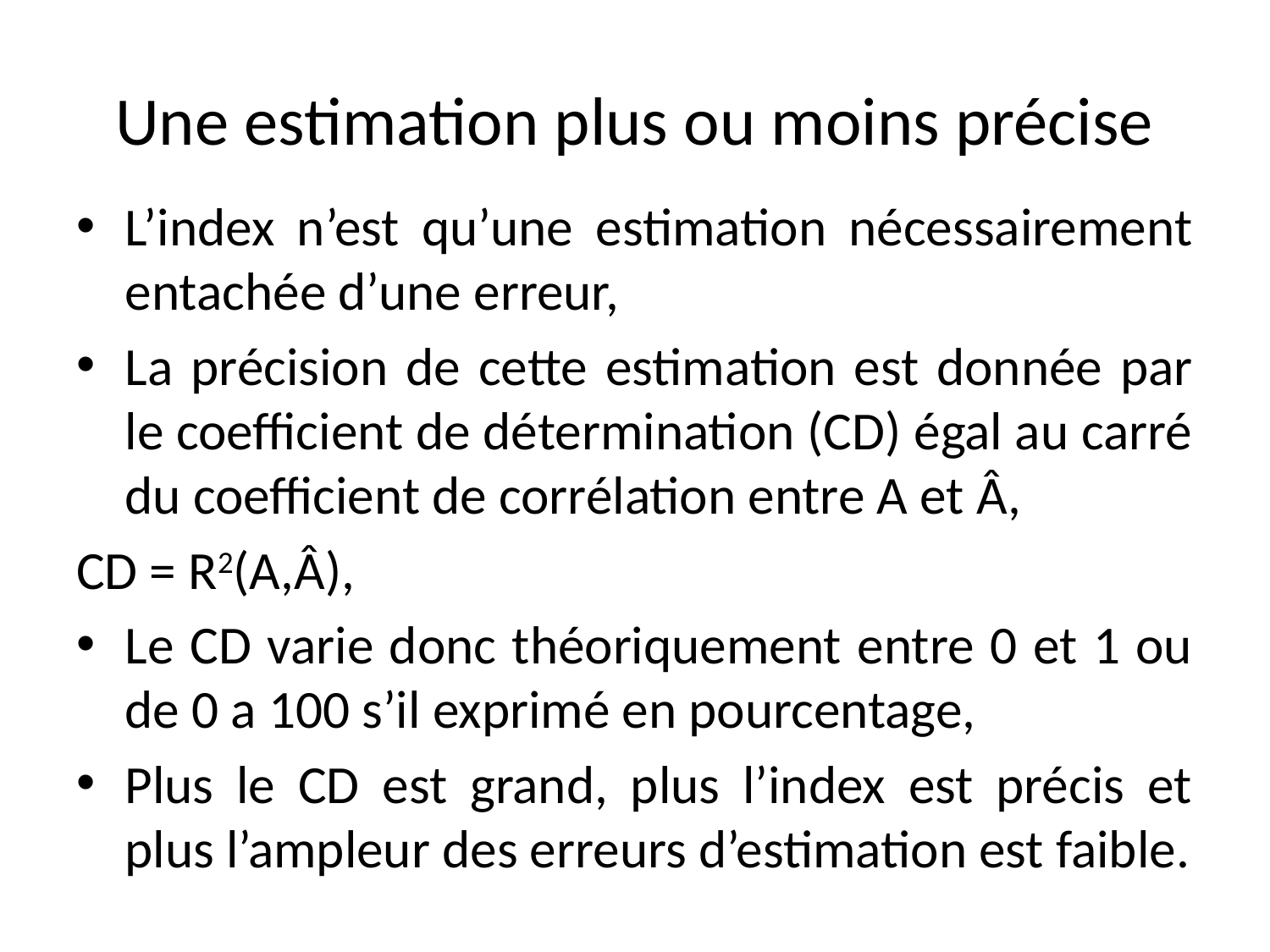

# Une estimation plus ou moins précise
L’index n’est qu’une estimation nécessairement entachée d’une erreur,
La précision de cette estimation est donnée par le coefficient de détermination (CD) égal au carré du coefficient de corrélation entre A et Â,
CD = R2(A,Â),
Le CD varie donc théoriquement entre 0 et 1 ou de 0 a 100 s’il exprimé en pourcentage,
Plus le CD est grand, plus l’index est précis et plus l’ampleur des erreurs d’estimation est faible.